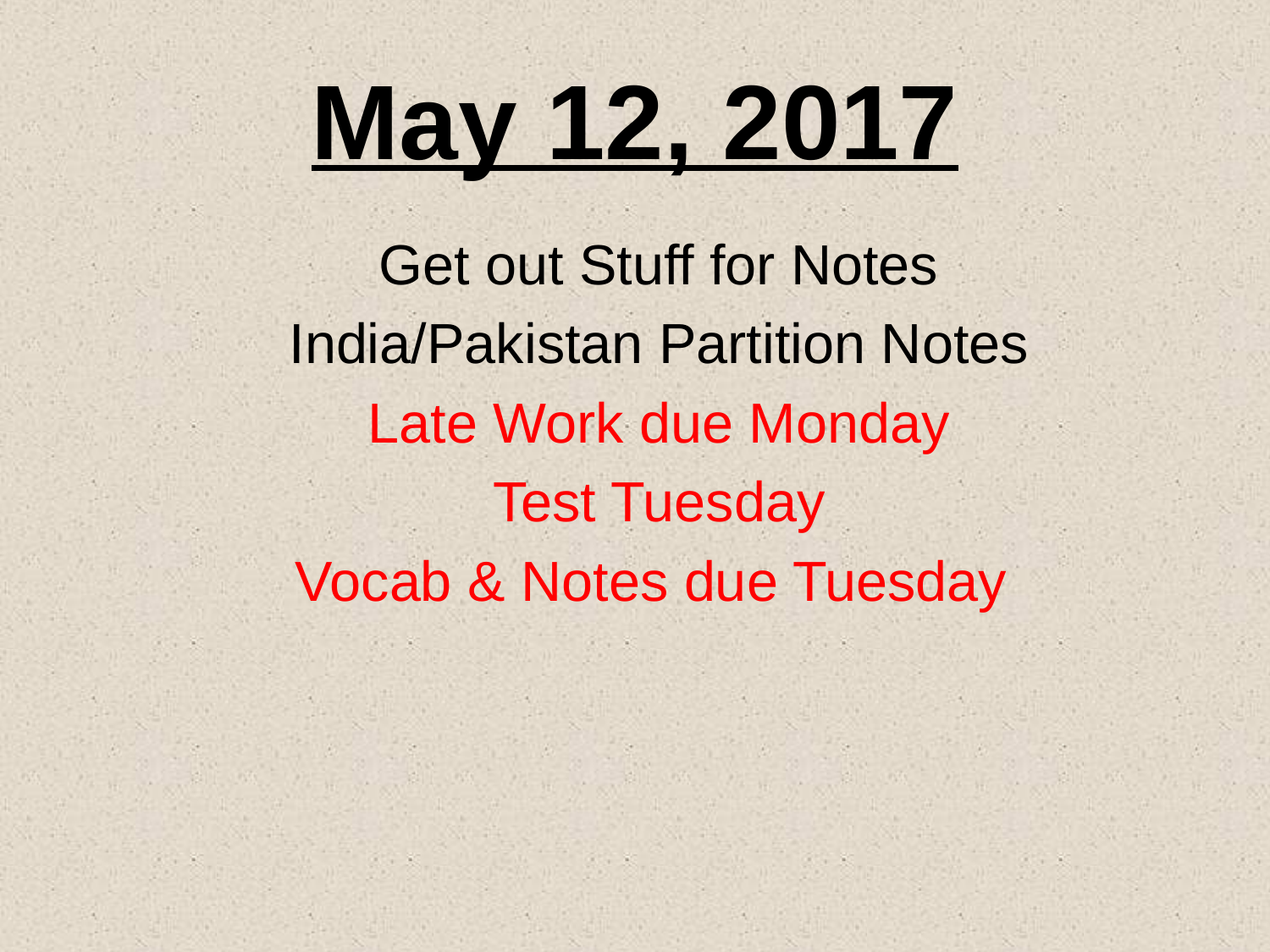

# May 12, 2017
Get out Stuff for Notes
India/Pakistan Partition Notes
Late Work due Monday
Test Tuesday
Vocab & Notes due Tuesday